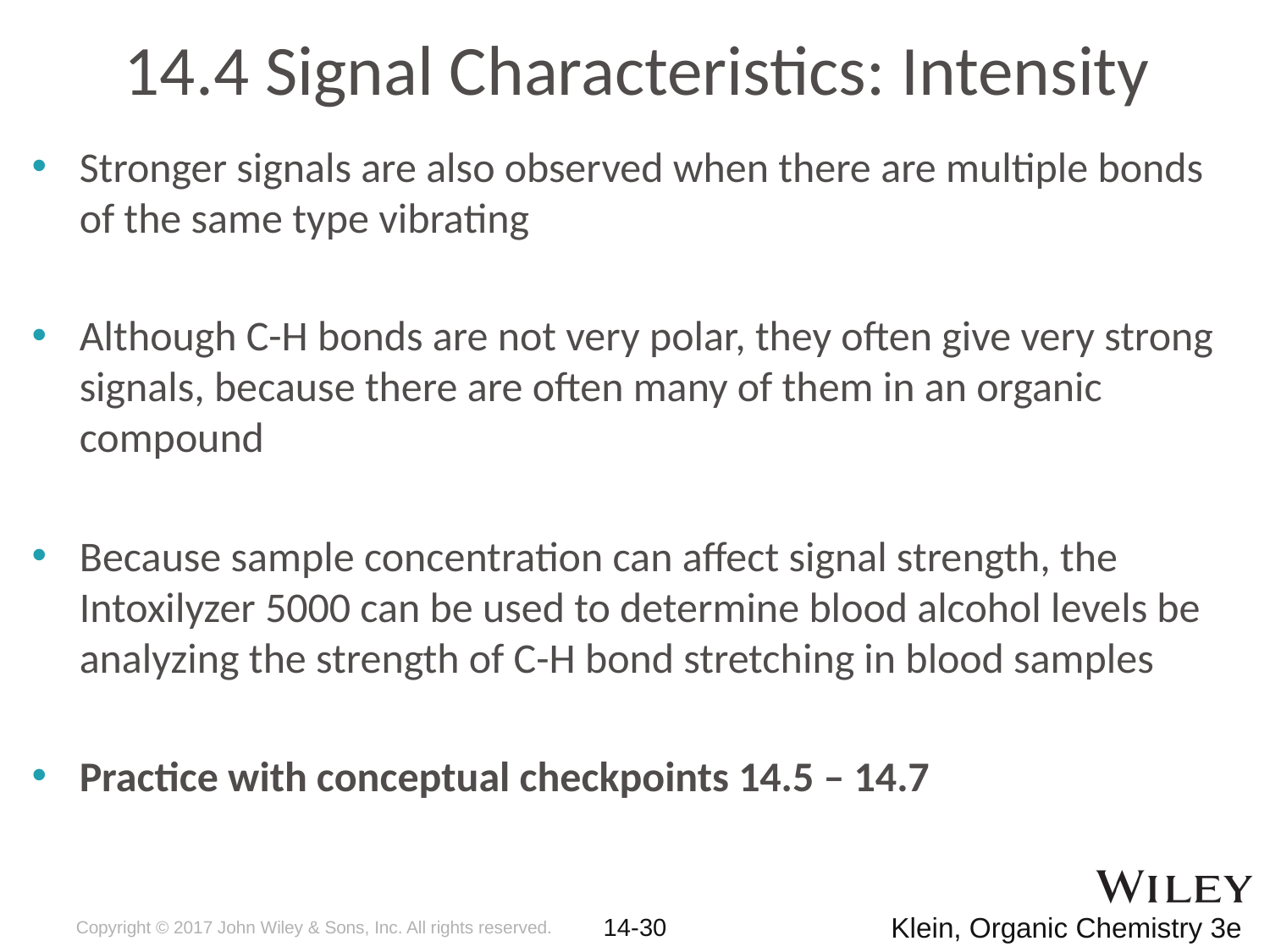

# 14.4 Signal Characteristics: Intensity
Stronger signals are also observed when there are multiple bonds of the same type vibrating

Although C-H bonds are not very polar, they often give very strong signals, because there are often many of them in an organic compound

Because sample concentration can affect signal strength, the Intoxilyzer 5000 can be used to determine blood alcohol levels be analyzing the strength of C-H bond stretching in blood samples

Practice with conceptual checkpoints 14.5 – 14.7
Copyright © 2017 John Wiley & Sons, Inc. All rights reserved.
14-30
Klein, Organic Chemistry 3e